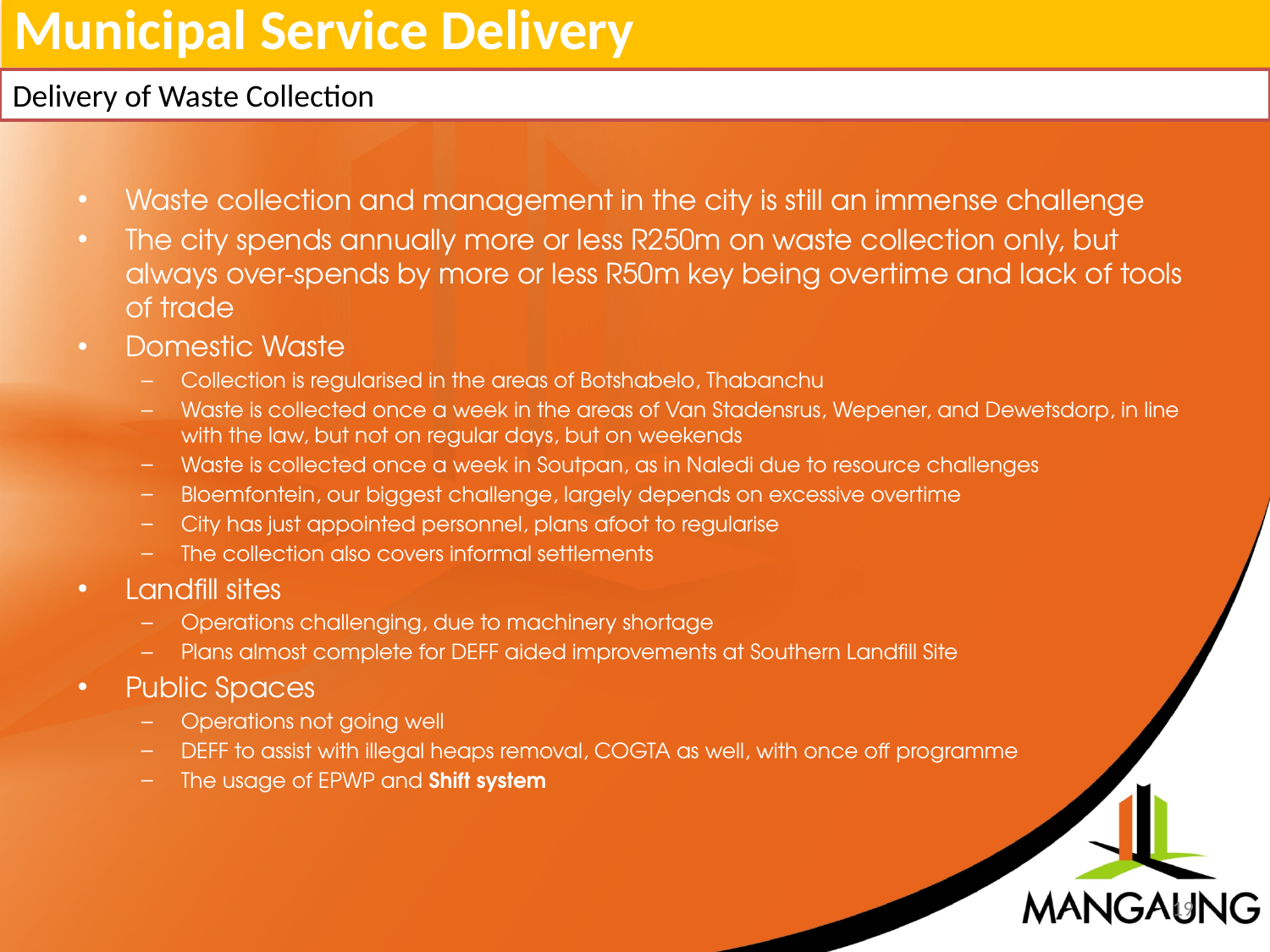

Municipal Service Delivery
Delivery of Waste Collection
Waste collection and management in the city is still an immense challenge
The city spends annually more or less R250m on waste collection only, but always over-spends by more or less R50m key being overtime and lack of tools of trade
Domestic Waste
Collection is regularised in the areas of Botshabelo, Thabanchu
Waste is collected once a week in the areas of Van Stadensrus, Wepener, and Dewetsdorp, in line with the law, but not on regular days, but on weekends
Waste is collected once a week in Soutpan, as in Naledi due to resource challenges
Bloemfontein, our biggest challenge, largely depends on excessive overtime
City has just appointed personnel, plans afoot to regularise
The collection also covers informal settlements
Landfill sites
Operations challenging, due to machinery shortage
Plans almost complete for DEFF aided improvements at Southern Landfill Site
Public Spaces
Operations not going well
DEFF to assist with illegal heaps removal, COGTA as well, with once off programme
The usage of EPWP and Shift system

19